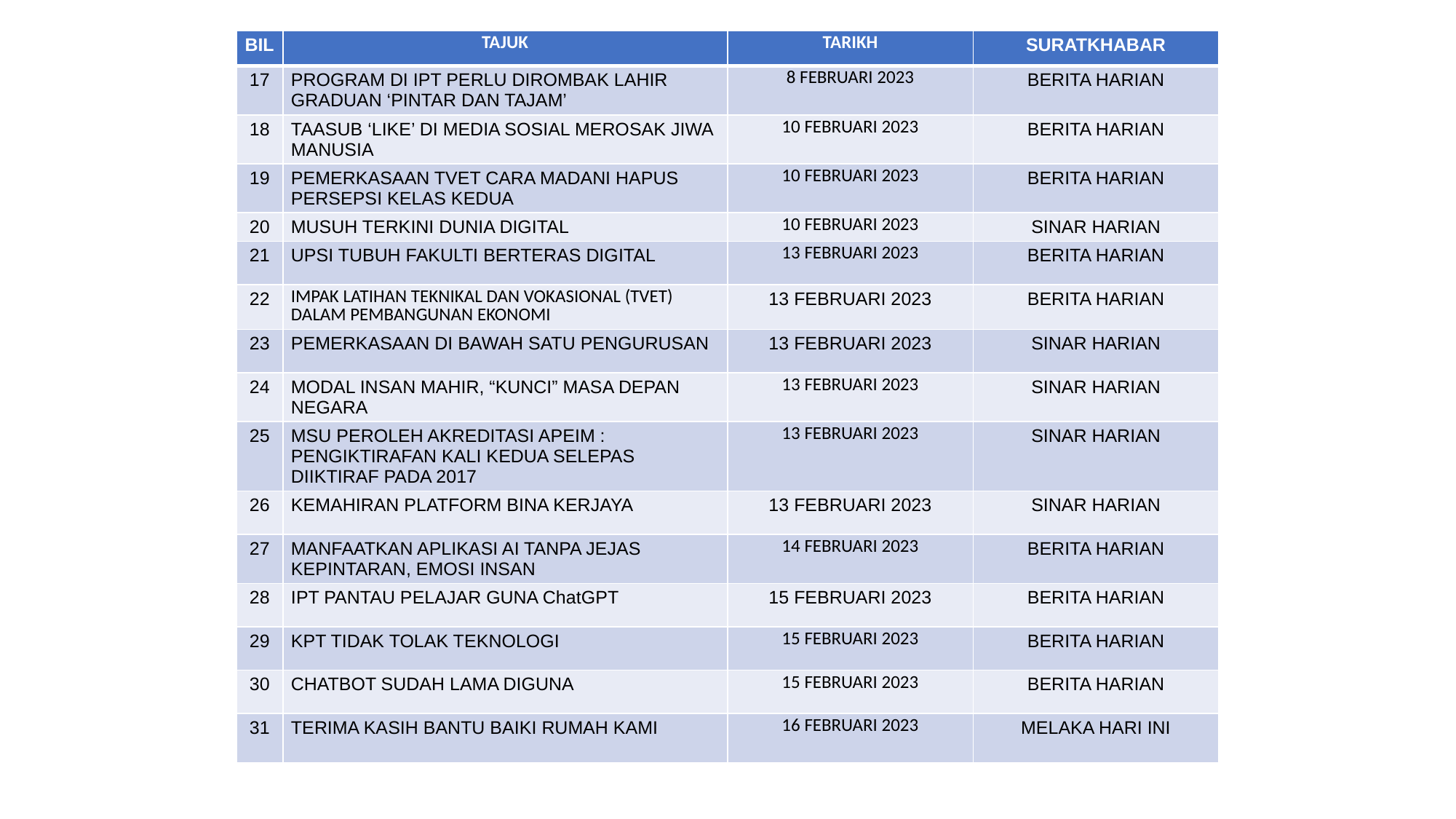

| BIL | TAJUK | TARIKH | SURATKHABAR |
| --- | --- | --- | --- |
| 17 | PROGRAM DI IPT PERLU DIROMBAK LAHIR GRADUAN ‘PINTAR DAN TAJAM’ | 8 FEBRUARI 2023 | BERITA HARIAN |
| 18 | TAASUB ‘LIKE’ DI MEDIA SOSIAL MEROSAK JIWA MANUSIA | 10 FEBRUARI 2023 | BERITA HARIAN |
| 19 | PEMERKASAAN TVET CARA MADANI HAPUS PERSEPSI KELAS KEDUA | 10 FEBRUARI 2023 | BERITA HARIAN |
| 20 | MUSUH TERKINI DUNIA DIGITAL | 10 FEBRUARI 2023 | SINAR HARIAN |
| 21 | UPSI TUBUH FAKULTI BERTERAS DIGITAL | 13 FEBRUARI 2023 | BERITA HARIAN |
| 22 | IMPAK LATIHAN TEKNIKAL DAN VOKASIONAL (TVET) DALAM PEMBANGUNAN EKONOMI | 13 FEBRUARI 2023 | BERITA HARIAN |
| 23 | PEMERKASAAN DI BAWAH SATU PENGURUSAN | 13 FEBRUARI 2023 | SINAR HARIAN |
| 24 | MODAL INSAN MAHIR, “KUNCI” MASA DEPAN NEGARA | 13 FEBRUARI 2023 | SINAR HARIAN |
| 25 | MSU PEROLEH AKREDITASI APEIM : PENGIKTIRAFAN KALI KEDUA SELEPAS DIIKTIRAF PADA 2017 | 13 FEBRUARI 2023 | SINAR HARIAN |
| 26 | KEMAHIRAN PLATFORM BINA KERJAYA | 13 FEBRUARI 2023 | SINAR HARIAN |
| 27 | MANFAATKAN APLIKASI AI TANPA JEJAS KEPINTARAN, EMOSI INSAN | 14 FEBRUARI 2023 | BERITA HARIAN |
| 28 | IPT PANTAU PELAJAR GUNA ChatGPT | 15 FEBRUARI 2023 | BERITA HARIAN |
| 29 | KPT TIDAK TOLAK TEKNOLOGI | 15 FEBRUARI 2023 | BERITA HARIAN |
| 30 | CHATBOT SUDAH LAMA DIGUNA | 15 FEBRUARI 2023 | BERITA HARIAN |
| 31 | TERIMA KASIH BANTU BAIKI RUMAH KAMI | 16 FEBRUARI 2023 | MELAKA HARI INI |